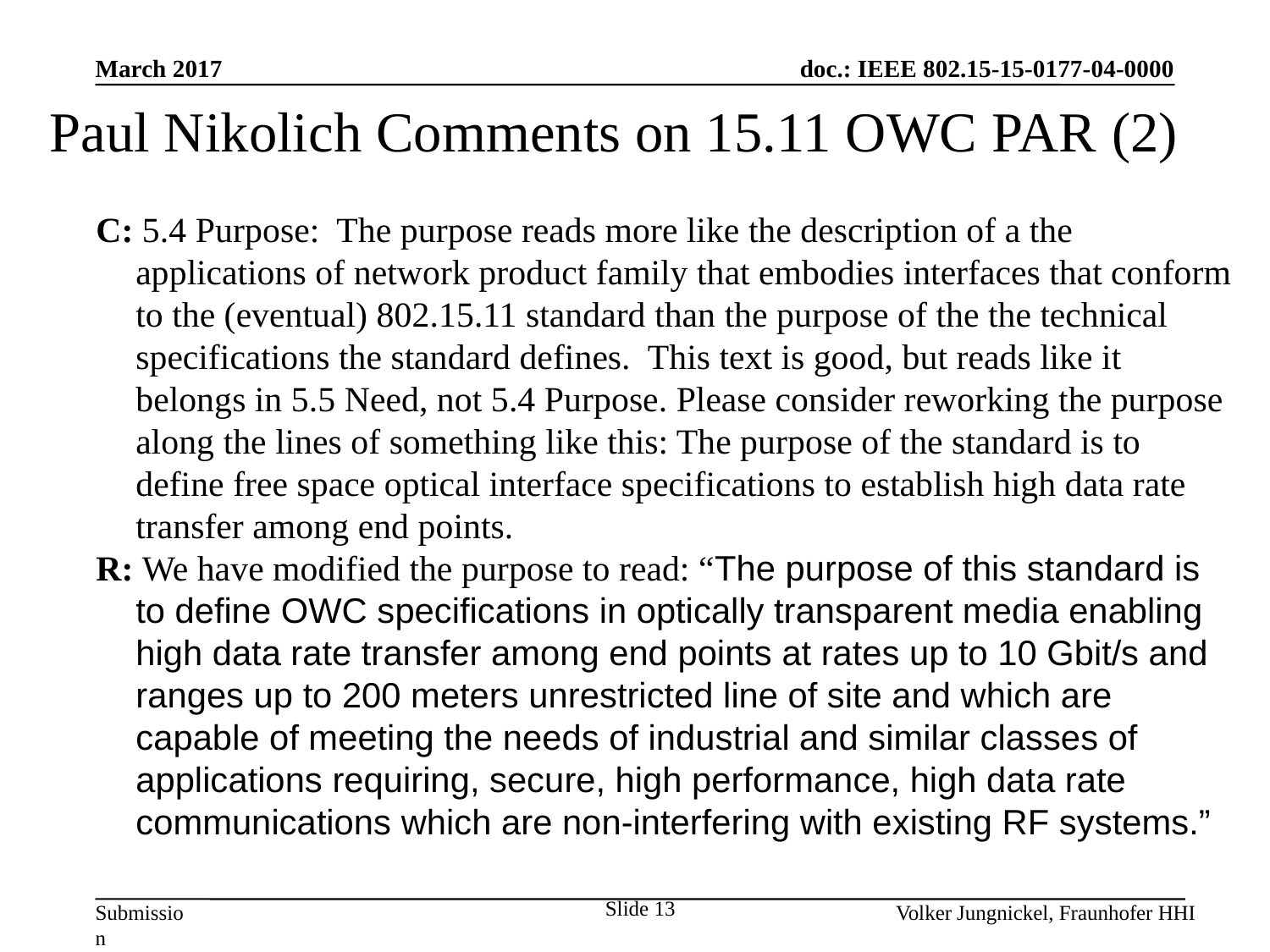

March 2017
Paul Nikolich Comments on 15.11 OWC PAR (2)

C: 5.4 Purpose:  The purpose reads more like the description of a the applications of network product family that embodies interfaces that conform to the (eventual) 802.15.11 standard than the purpose of the the technical specifications the standard defines.  This text is good, but reads like it belongs in 5.5 Need, not 5.4 Purpose. Please consider reworking the purpose along the lines of something like this: The purpose of the standard is to define free space optical interface specifications to establish high data rate transfer among end points.
R: We have modified the purpose to read: “The purpose of this standard is to define OWC specifications in optically transparent media enabling high data rate transfer among end points at rates up to 10 Gbit/s and ranges up to 200 meters unrestricted line of site and which are capable of meeting the needs of industrial and similar classes of applications requiring, secure, high performance, high data rate communications which are non-interfering with existing RF systems.”

Slide 13
Volker Jungnickel, Fraunhofer HHI